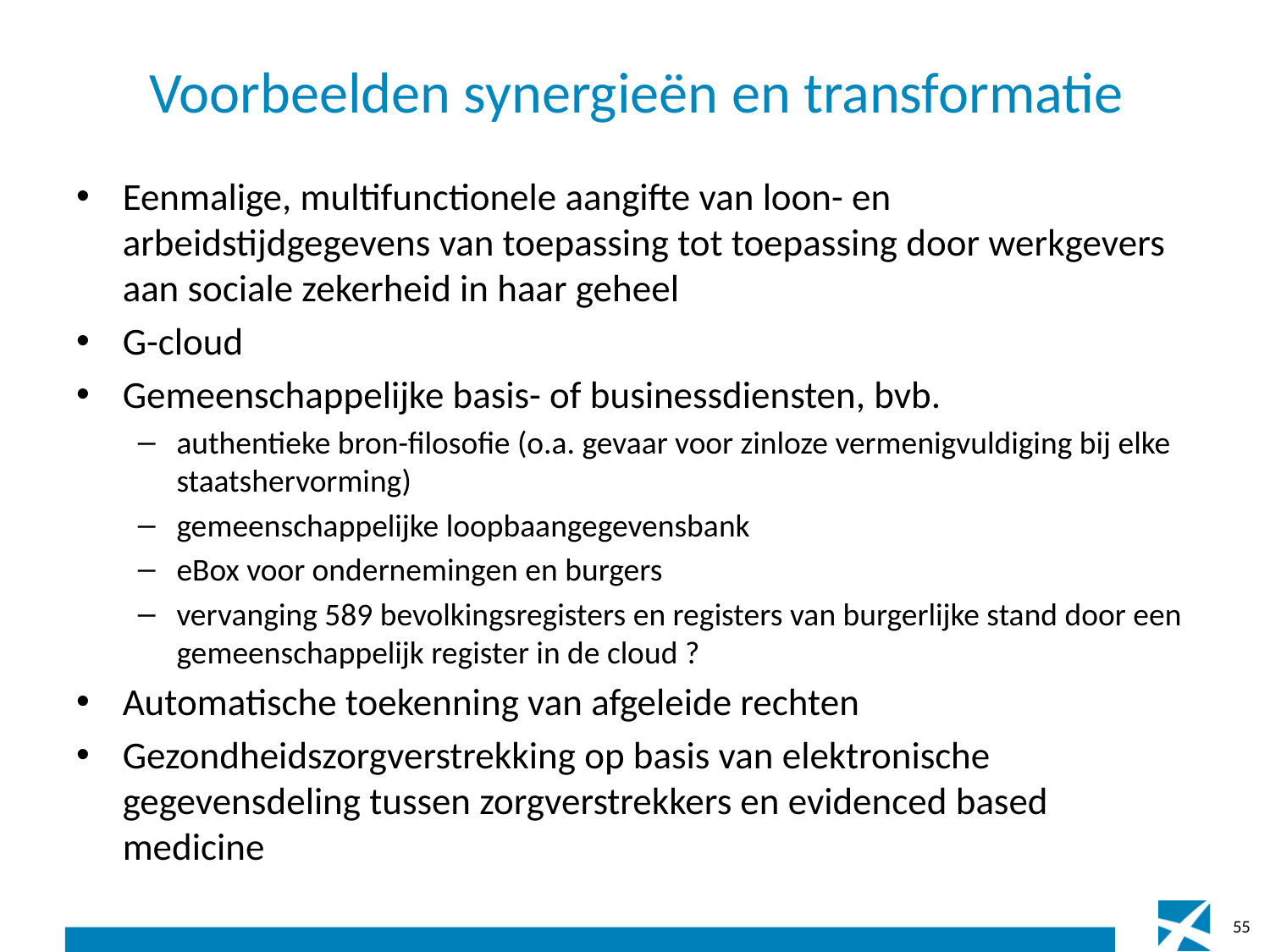

# Voorbeelden synergieën en transformatie
Eenmalige, multifunctionele aangifte van loon- en arbeidstijdgegevens van toepassing tot toepassing door werkgevers aan sociale zekerheid in haar geheel
G-cloud
Gemeenschappelijke basis- of businessdiensten, bvb.
authentieke bron-filosofie (o.a. gevaar voor zinloze vermenigvuldiging bij elke staatshervorming)
gemeenschappelijke loopbaangegevensbank
eBox voor ondernemingen en burgers
vervanging 589 bevolkingsregisters en registers van burgerlijke stand door een gemeenschappelijk register in de cloud ?
Automatische toekenning van afgeleide rechten
Gezondheidszorgverstrekking op basis van elektronische gegevensdeling tussen zorgverstrekkers en evidenced based medicine

55